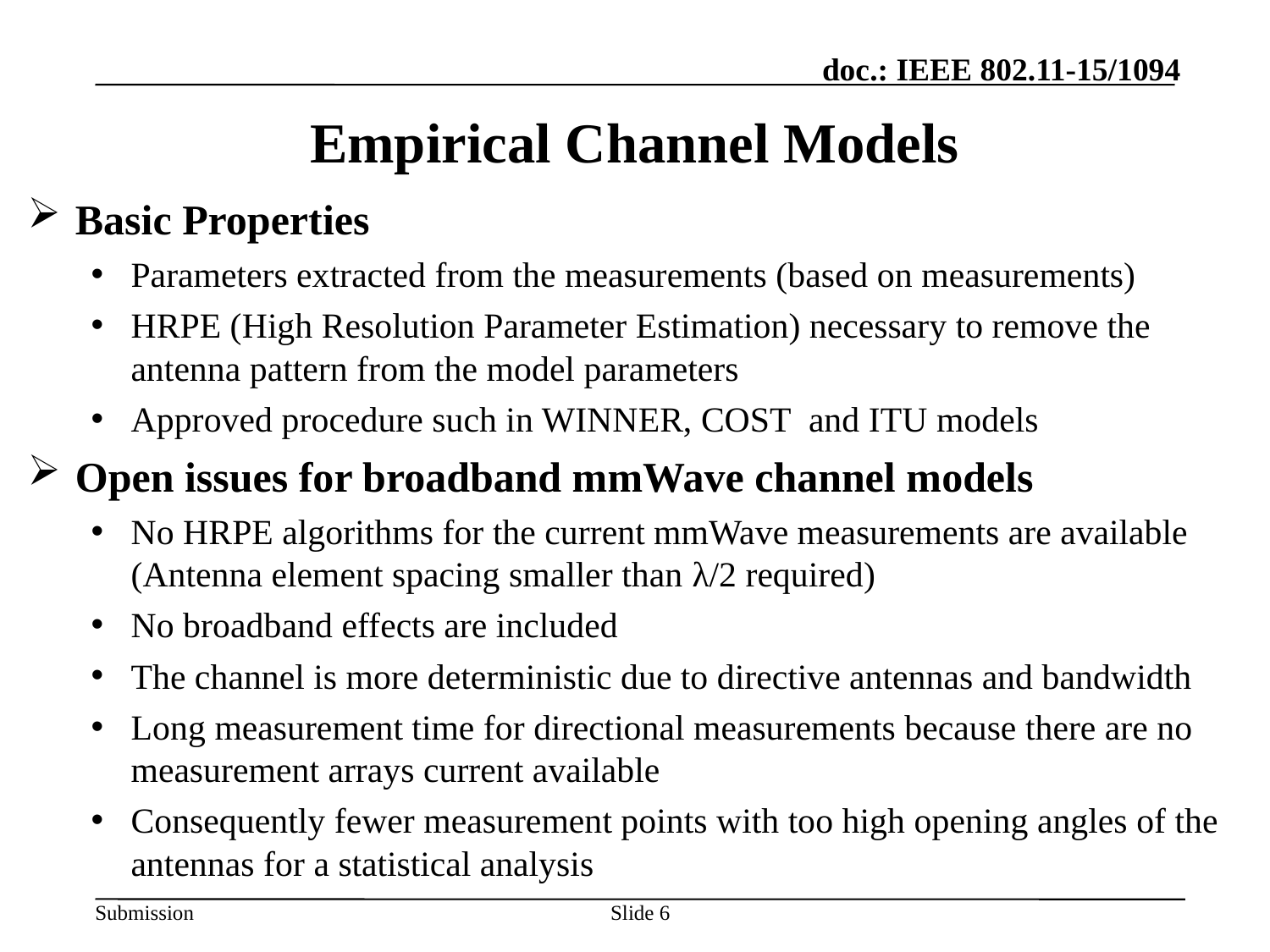

# Empirical Channel Models
Basic Properties
Parameters extracted from the measurements (based on measurements)
HRPE (High Resolution Parameter Estimation) necessary to remove the antenna pattern from the model parameters
Approved procedure such in WINNER, COST  and ITU models
Open issues for broadband mmWave channel models
No HRPE algorithms for the current mmWave measurements are available (Antenna element spacing smaller than λ/2 required)
No broadband effects are included
The channel is more deterministic due to directive antennas and bandwidth
Long measurement time for directional measurements because there are no measurement arrays current available
Consequently fewer measurement points with too high opening angles of the antennas for a statistical analysis
Slide 6